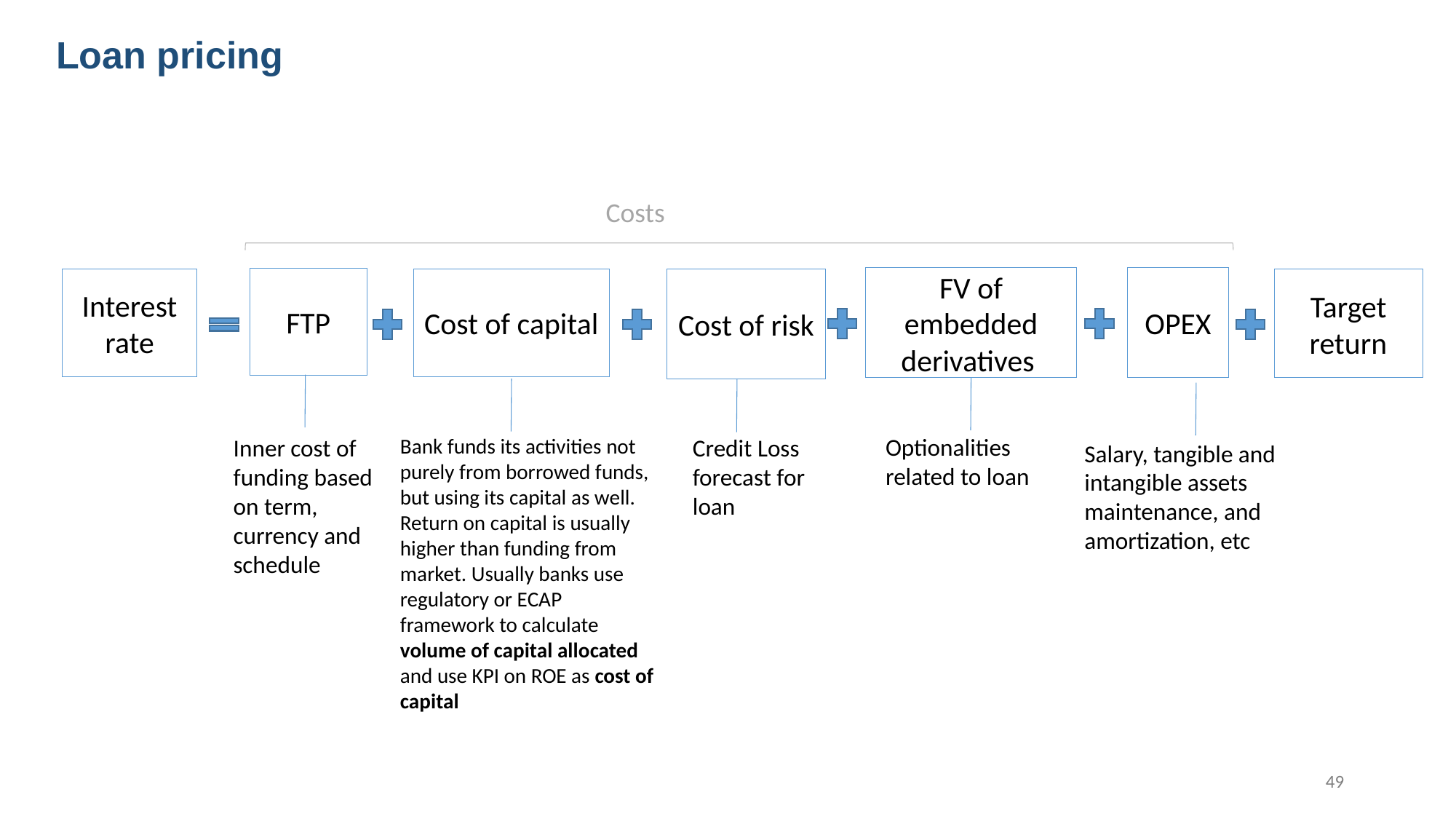

Loan pricing
Costs
OPEX
FV of embedded derivatives
FTP
Cost of capital
Cost of risk
Interest rate
Target return

Optionalities related to loan
Credit Loss forecast for loan
Bank funds its activities not purely from borrowed funds, but using its capital as well.
Return on capital is usually higher than funding from market. Usually banks use regulatory or ECAP framework to calculate volume of capital allocated and use KPI on ROE as cost of capital
Inner cost of funding based on term, currency and schedule
Salary, tangible and intangible assets maintenance, and amortization, etc
49